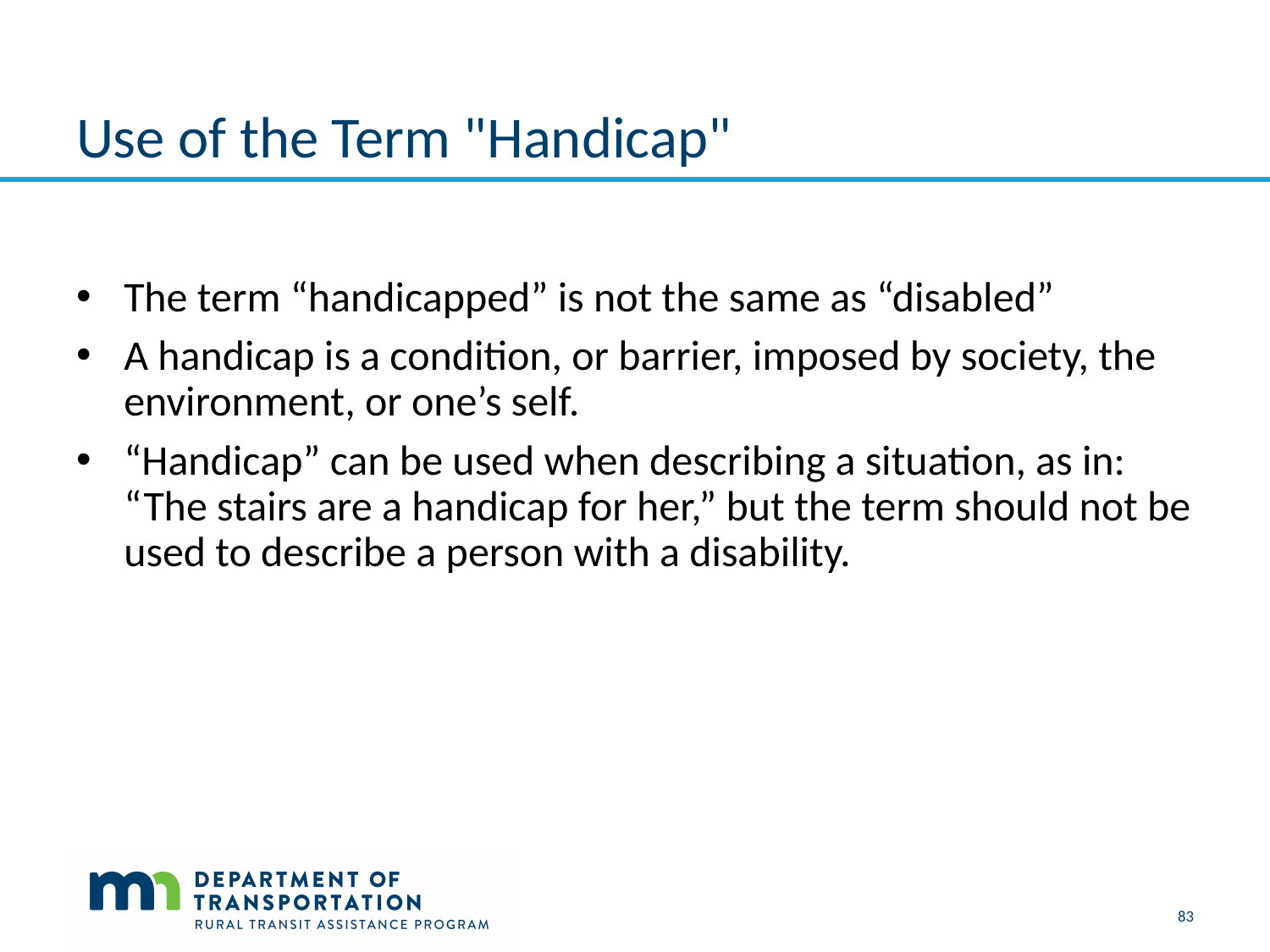

# Use of the Term "Handicap"
The term “handicapped” is not the same as “disabled”
A handicap is a condition, or barrier, imposed by society, the environment, or one’s self.
“Handicap” can be used when describing a situation, as in: “The stairs are a handicap for her,” but the term should not be used to describe a person with a disability.
83